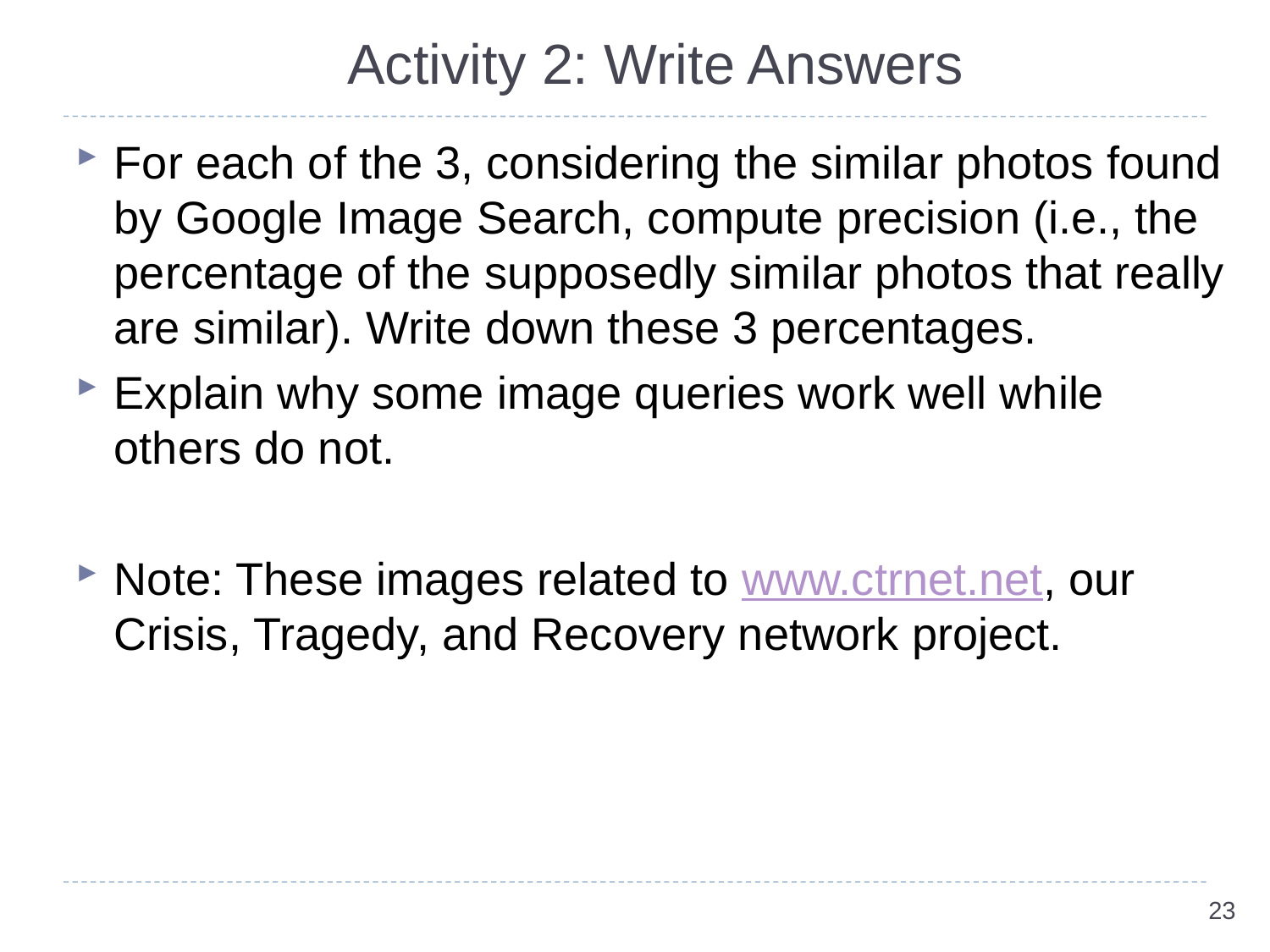

# Activity 2: Write Answers
For each of the 3, considering the similar photos found by Google Image Search, compute precision (i.e., the percentage of the supposedly similar photos that really are similar). Write down these 3 percentages.
Explain why some image queries work well while others do not.

Note: These images related to www.ctrnet.net, our Crisis, Tragedy, and Recovery network project.
23